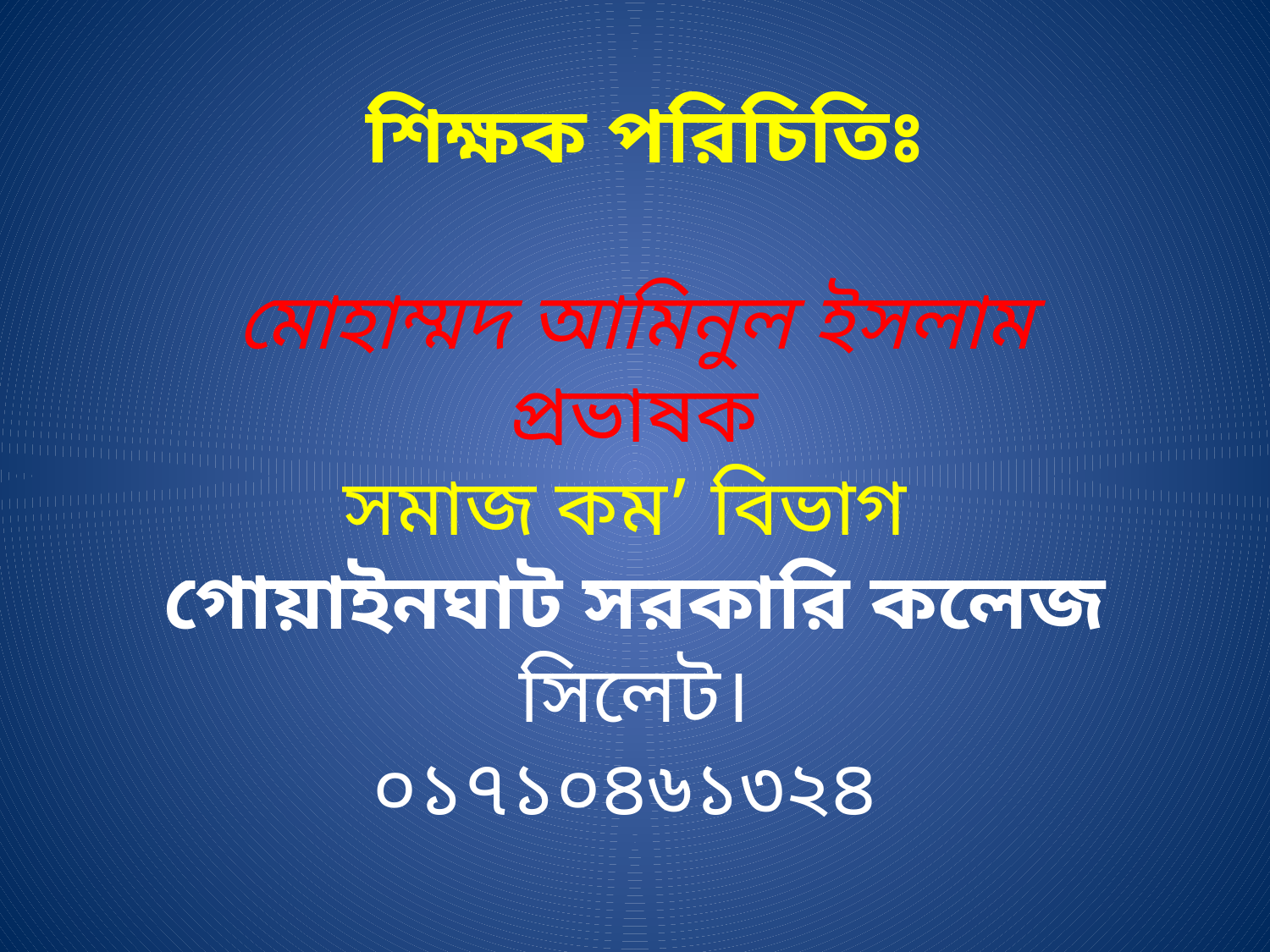

# শিক্ষক পরিচিতিঃ মোহাম্মদ আমিনুল ইসলাম প্রভাষক সমাজ কম’ বিভাগ গোয়াইনঘাট সরকারি কলেজ সিলেট। ০১৭১০৪৬১৩২৪